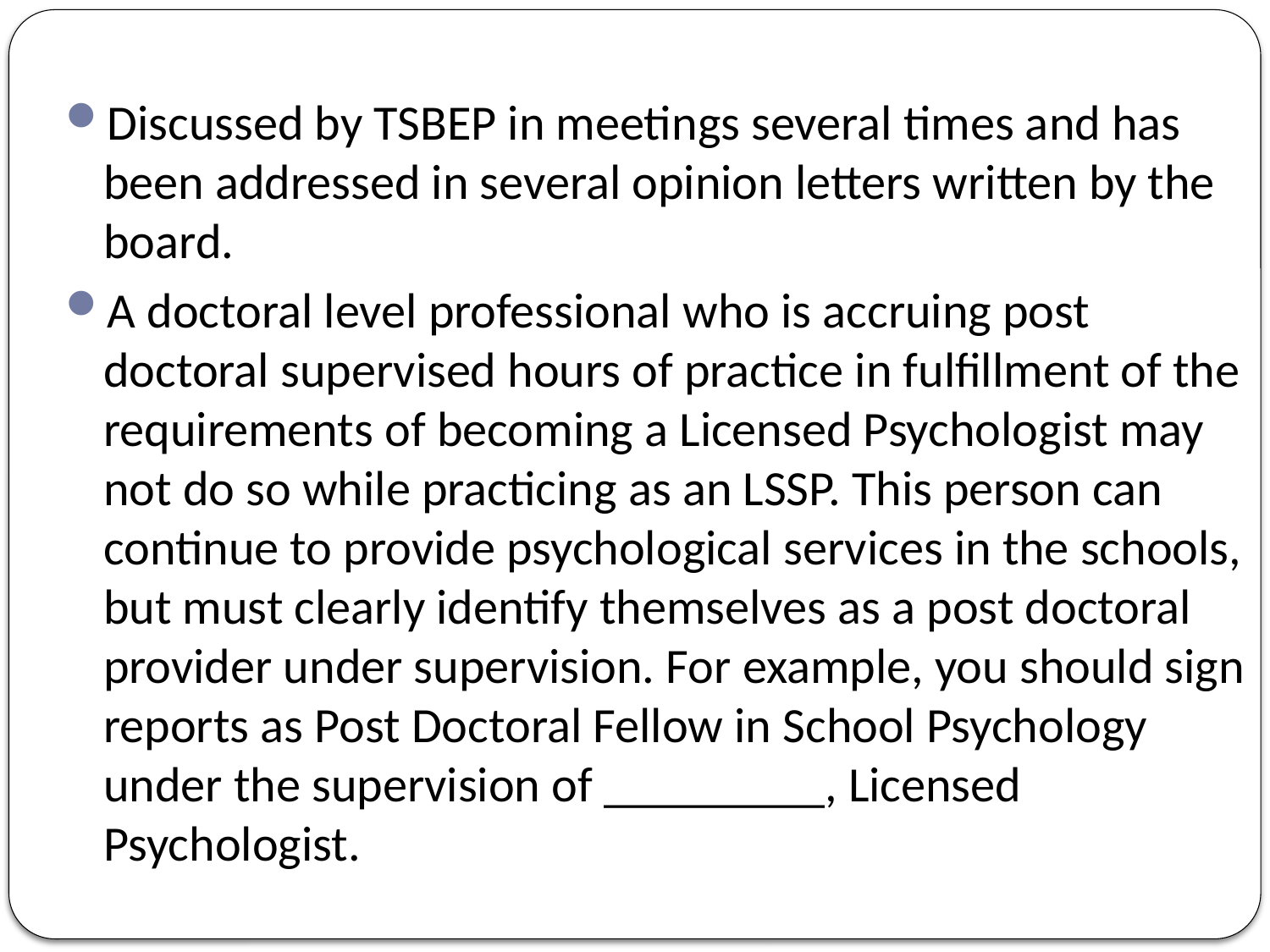

Discussed by TSBEP in meetings several times and has been addressed in several opinion letters written by the board.
A doctoral level professional who is accruing post doctoral supervised hours of practice in fulfillment of the requirements of becoming a Licensed Psychologist may not do so while practicing as an LSSP. This person can continue to provide psychological services in the schools, but must clearly identify themselves as a post doctoral provider under supervision. For example, you should sign reports as Post Doctoral Fellow in School Psychology under the supervision of _________, Licensed Psychologist.